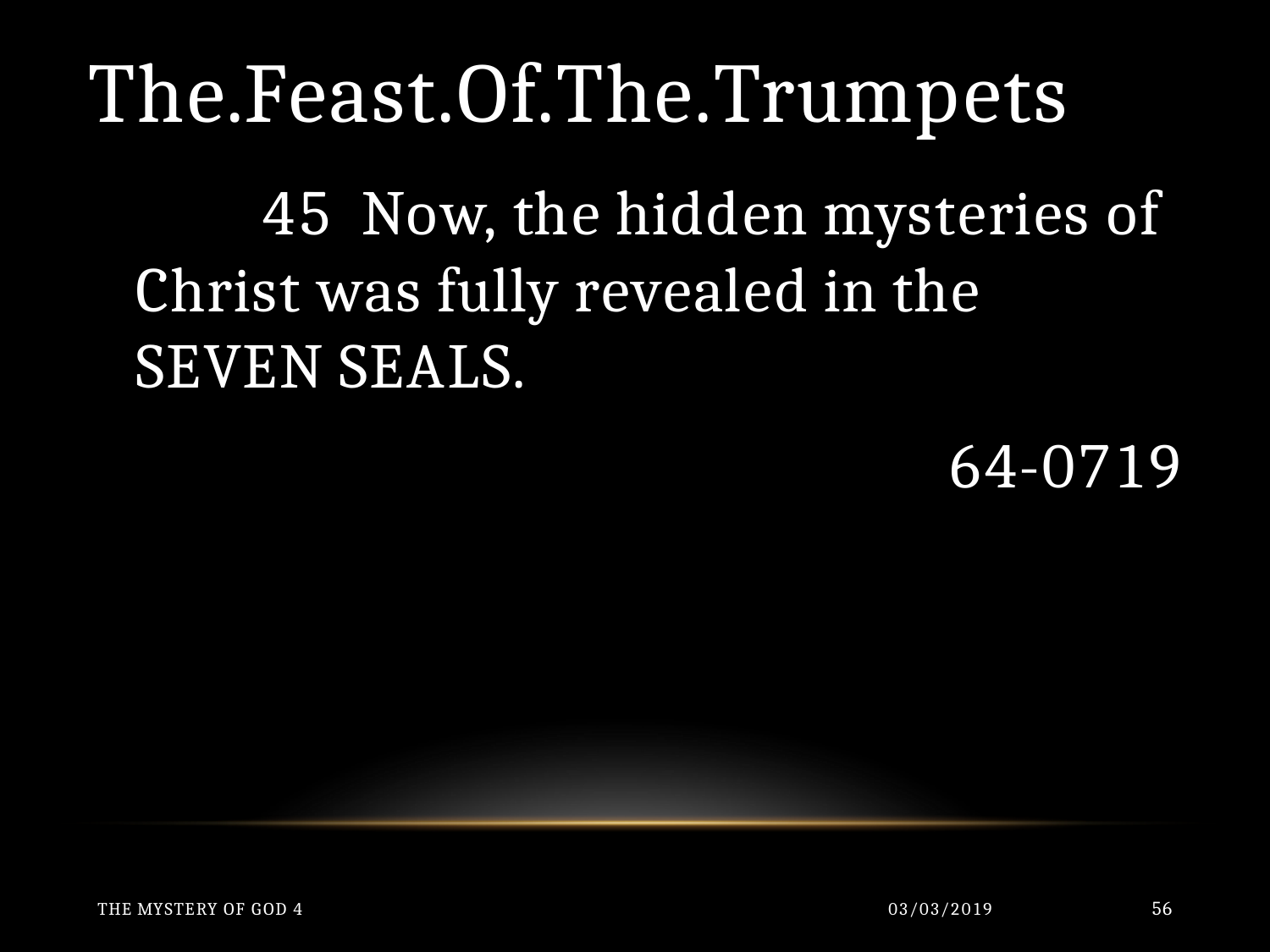

The.Feast.Of.The.Trumpets
  		45  Now, the hidden mysteries of Christ was fully revealed in the SEVEN SEALS.
64-0719
The Mystery of God 4
03/03/2019
56